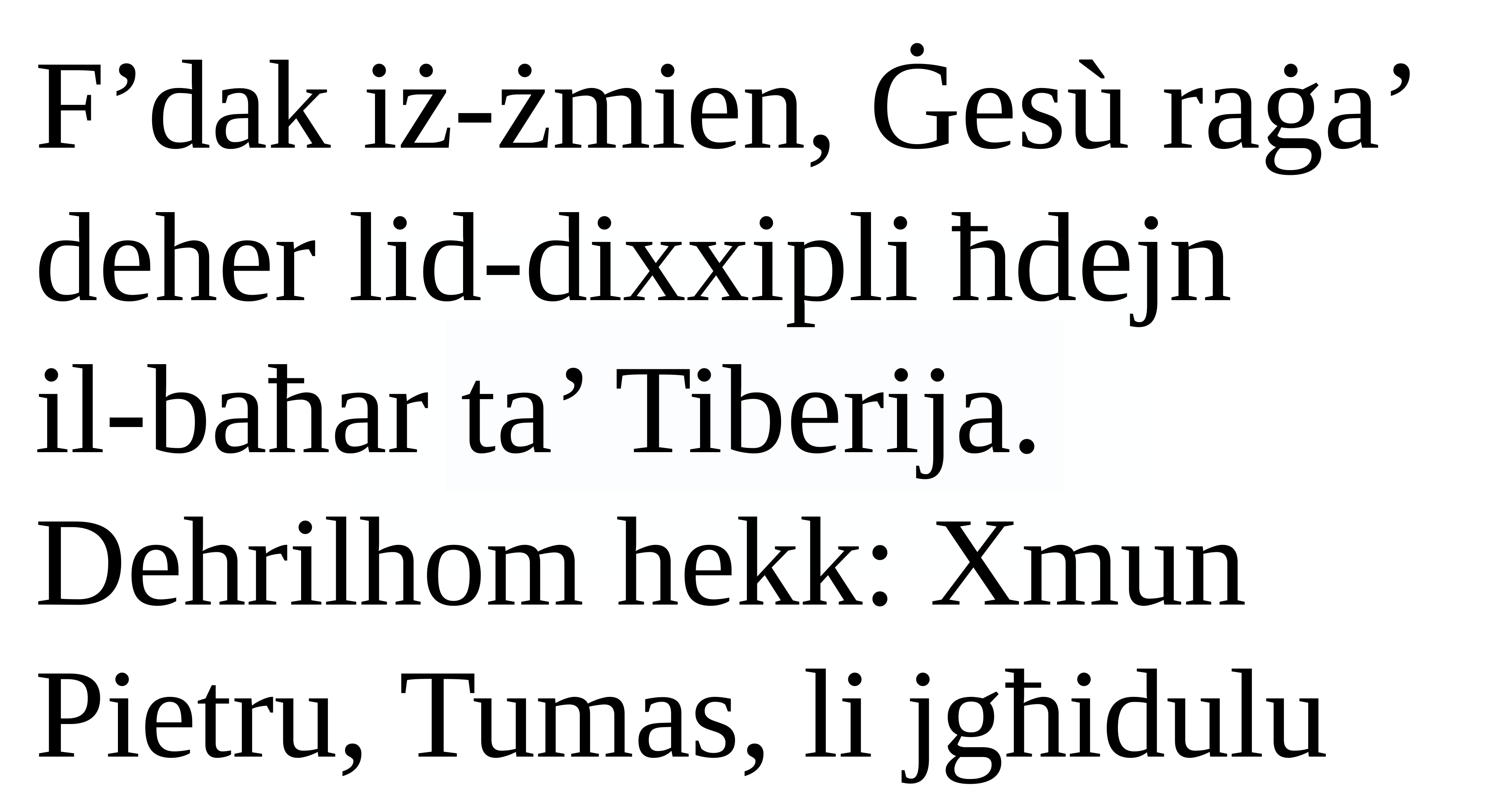

F’dak iż-żmien, Ġesù raġa’ deher lid-dixxipli ħdejn
il-baħar ta’ Tiberija. Dehrilhom hekk: Xmun Pietru, Tumas, li jgħidulu